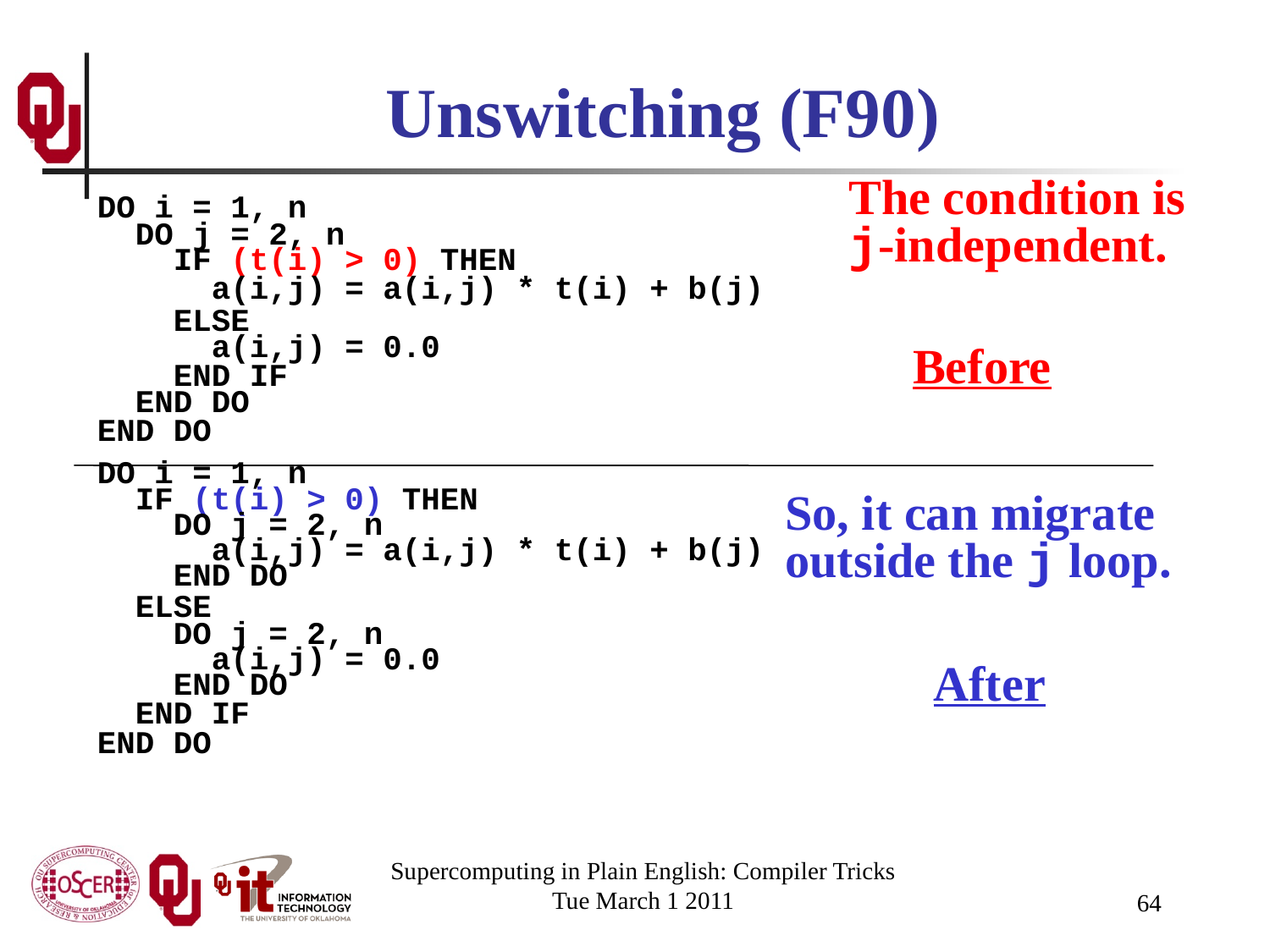

# Unswitching (F90)
The condition is j-independent.
DO i = 1, n
  DO j = 2, n
    IF (t(i) > 0) THEN
      a(i,j) = a(i,j) * t(i) + b(j)
    ELSE
      a(i,j) = 0.0
    END IF
  END DO
END DO

DO i = 1, n
  IF (t(i) > 0) THEN
    DO j = 2, n
      a(i,j) = a(i,j) * t(i) + b(j)
    END DO
  ELSE
    DO j = 2, n
      a(i,j) = 0.0
    END DO
  END IF
END DO

Before

So, it can migrate outside the j loop.
After
Supercomputing in Plain English: Compiler Tricks
Tue March 1 2011
64